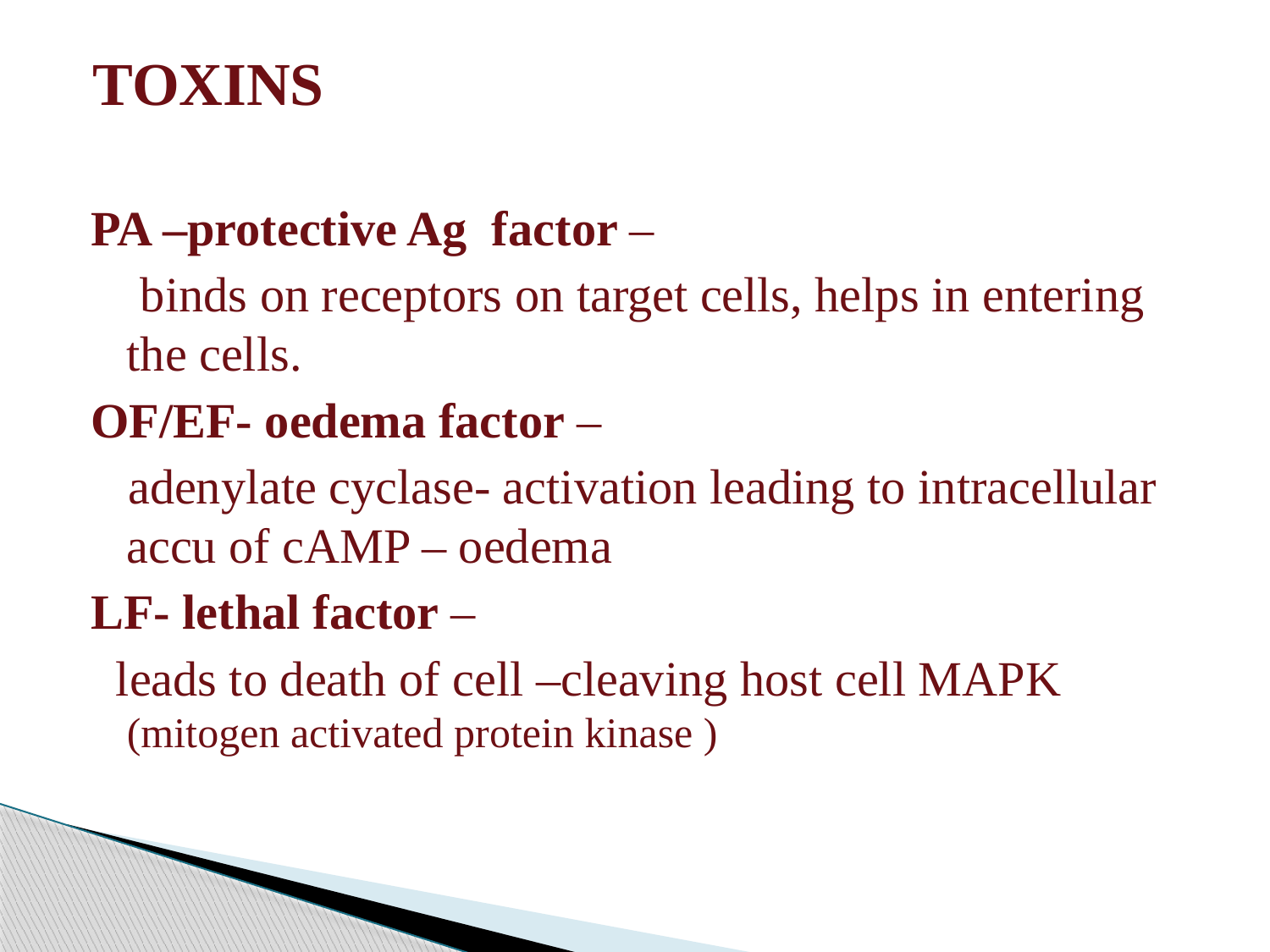

# TOXINS
PA –protective Ag  factor –
    binds on receptors on target cells, helps in entering the cells.
OF/EF- oedema factor –
   adenylate cyclase- activation leading to intracellular accu of cAMP – oedema
LF- lethal factor –
  leads to death of cell –cleaving host cell MAPK   (mitogen activated protein kinase )